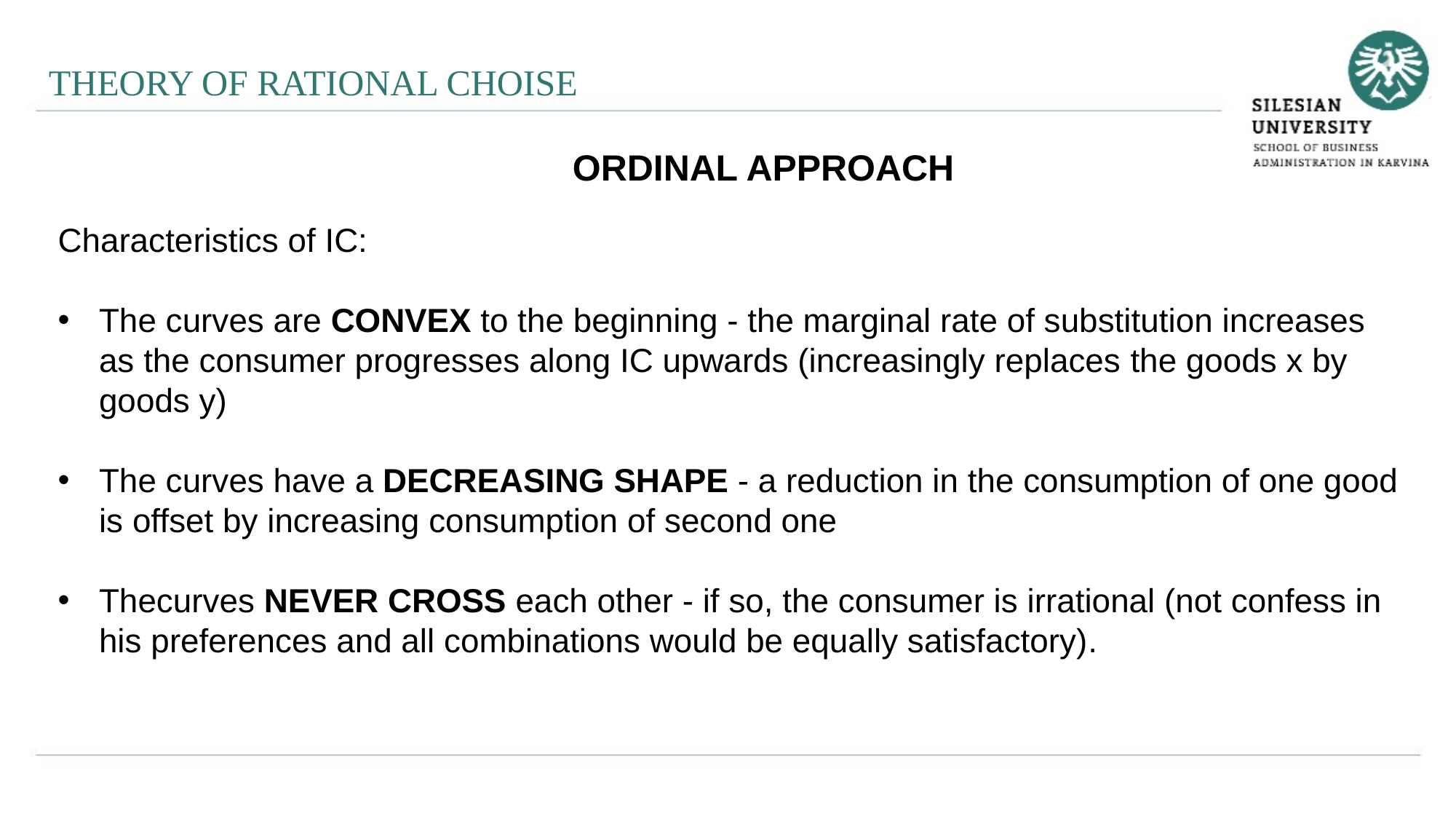

THEORY OF RATIONAL CHOISE
ORDINAL APPROACH
Characteristics of IC:

The curves are CONVEX to the beginning - the marginal rate of substitution increases as the consumer progresses along IC upwards (increasingly replaces the goods x by goods y)

The curves have a DECREASING SHAPE - a reduction in the consumption of one good is offset by increasing consumption of second one

Thecurves NEVER CROSS each other - if so, the consumer is irrational (not confess in his preferences and all combinations would be equally satisfactory).